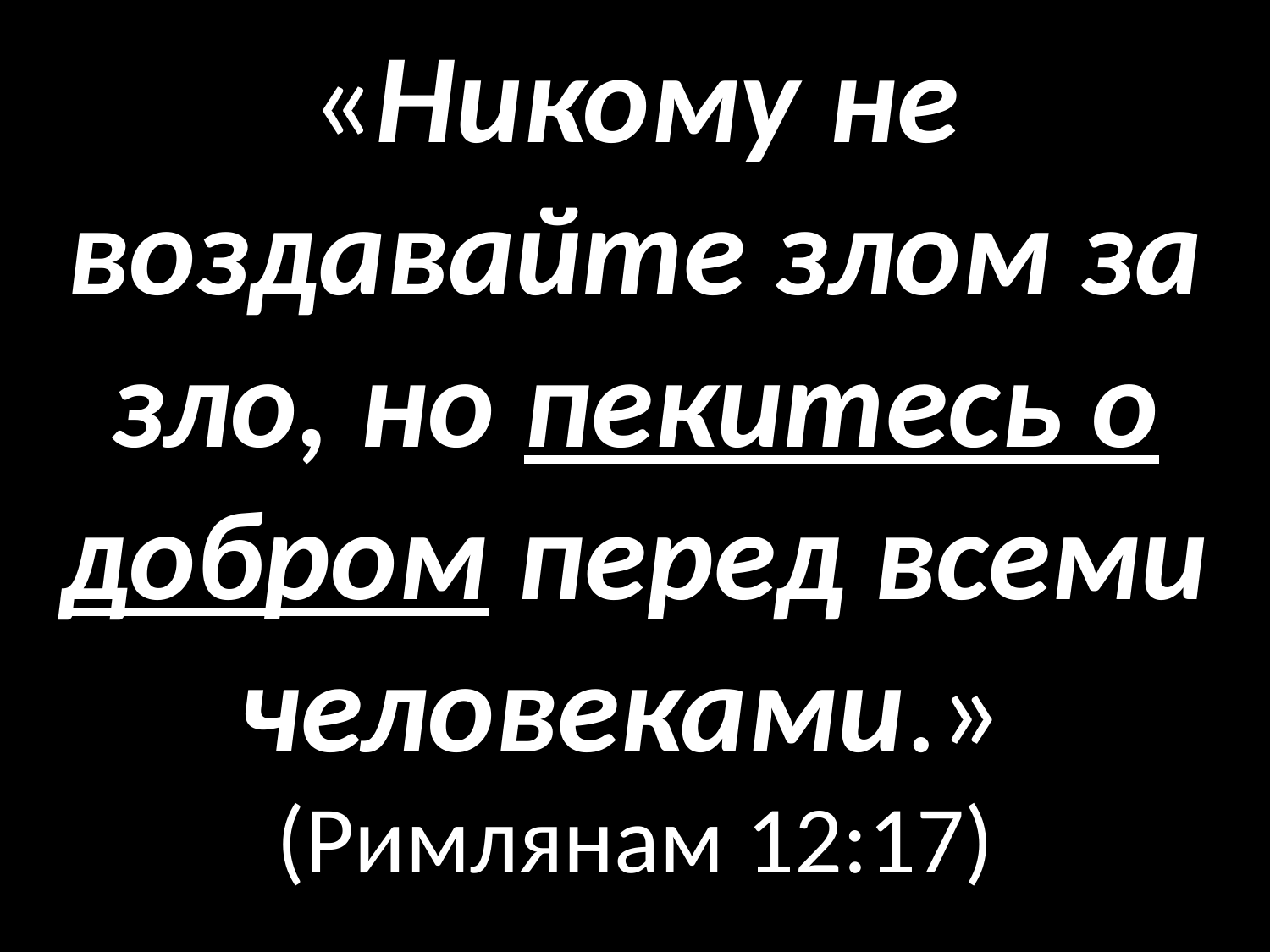

«Никому не воздавайте злом за зло, но пекитесь о добром перед всеми человеками.»
(Римлянам 12:17)